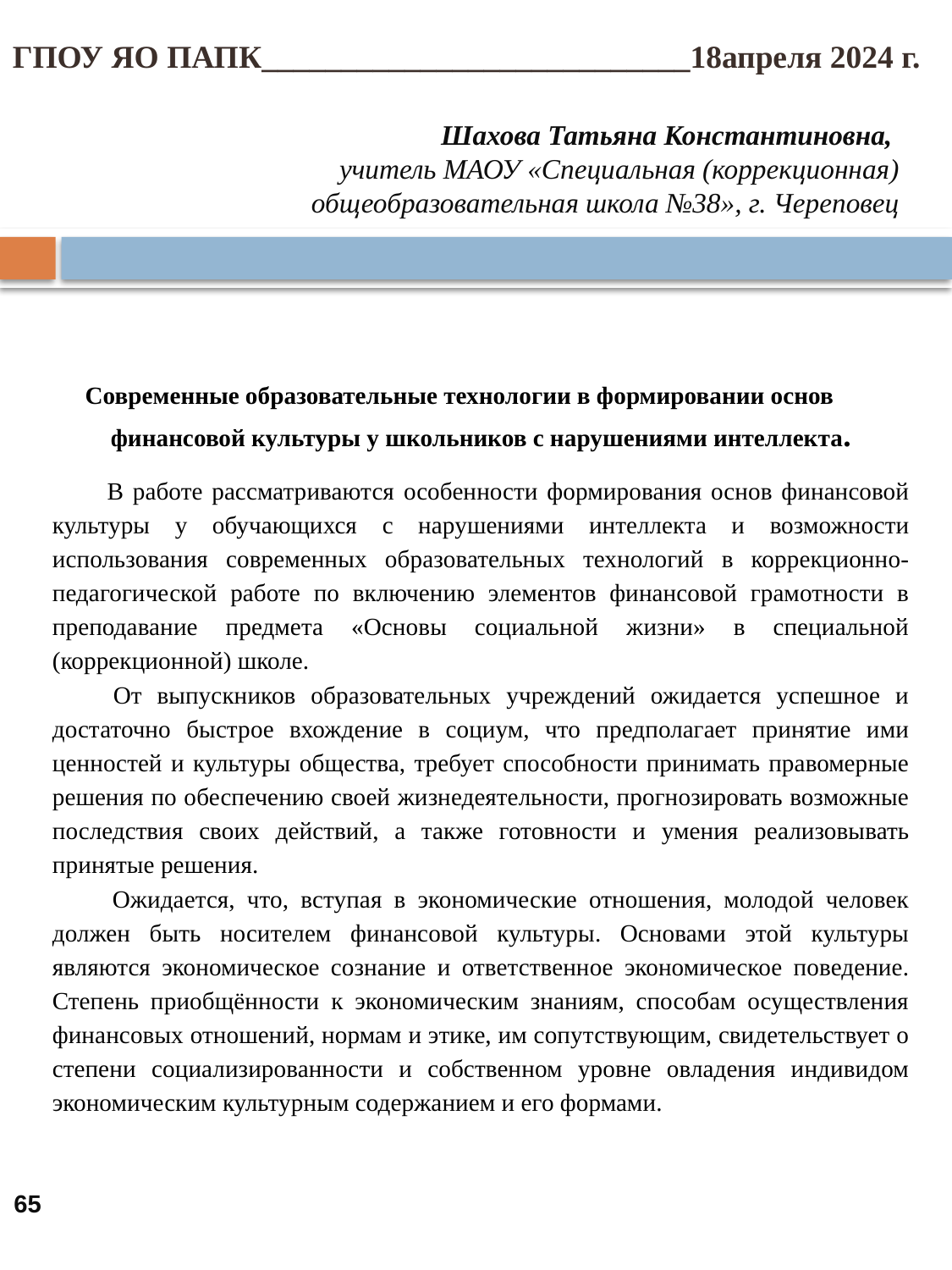

ГПОУ ЯО ПАПК___________________________18апреля 2024 г.
# Шахова Татьяна Константиновна, учитель МАОУ «Специальная (коррекционная) общеобразовательная школа №38», г. Череповец
Современные образовательные технологии в формировании основ        финансовой культуры у школьников с нарушениями интеллекта.
      В работе рассматриваются особенности формирования основ финансовой культуры у обучающихся с нарушениями интеллекта и возможности использования современных образовательных технологий в коррекционно-педагогической работе по включению элементов финансовой грамотности в преподавание предмета «Основы социальной жизни» в специальной (коррекционной) школе.
    От выпускников образовательных учреждений ожидается успешное и достаточно быстрое вхождение в социум, что предполагает принятие ими ценностей и культуры общества, требует способности принимать правомерные решения по обеспечению своей жизнедеятельности, прогнозировать возможные последствия своих действий, а также готовности и умения реализовывать принятые решения.
     Ожидается, что, вступая в экономические отношения, молодой человек должен быть носителем финансовой культуры. Основами этой культуры являются экономическое сознание и ответственное экономическое поведение. Степень приобщённости к экономическим знаниям, способам осуществления финансовых отношений, нормам и этике, им сопутствующим, свидетельствует о степени социализированности и собственном уровне овладения индивидом экономическим культурным содержанием и его формами.
65